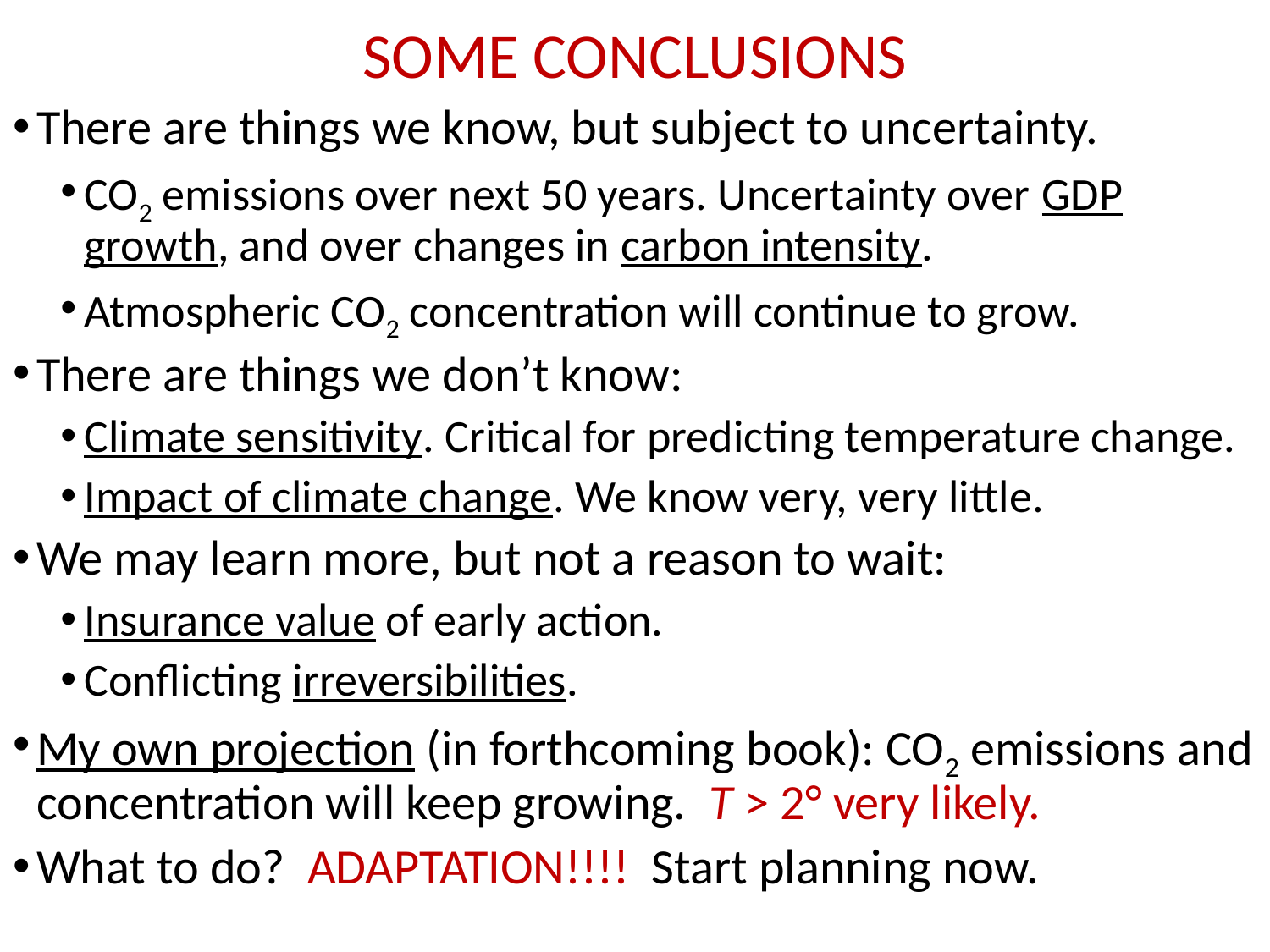

# SOME CONCLUSIONS
There are things we know, but subject to uncertainty.
CO2 emissions over next 50 years. Uncertainty over GDP growth, and over changes in carbon intensity.
Atmospheric CO2 concentration will continue to grow.
There are things we don’t know:
Climate sensitivity. Critical for predicting temperature change.
Impact of climate change. We know very, very little.
We may learn more, but not a reason to wait:
Insurance value of early action.
Conflicting irreversibilities.
My own projection (in forthcoming book): CO2 emissions and concentration will keep growing.  T > 2° very likely.
What to do?  ADAPTATION!!!!  Start planning now.